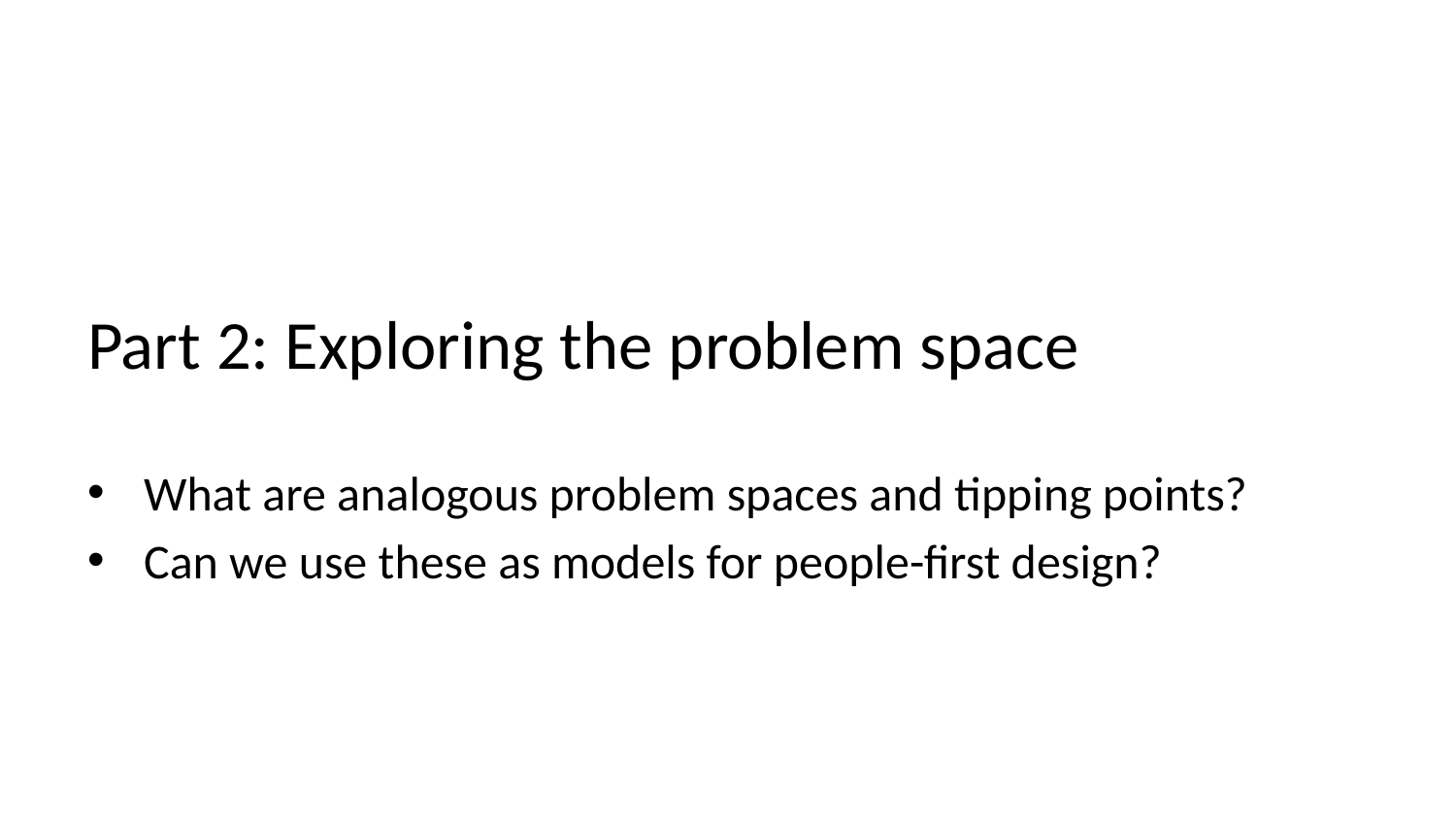

# Part 2: Exploring the problem space
What are analogous problem spaces and tipping points?
Can we use these as models for people-first design?